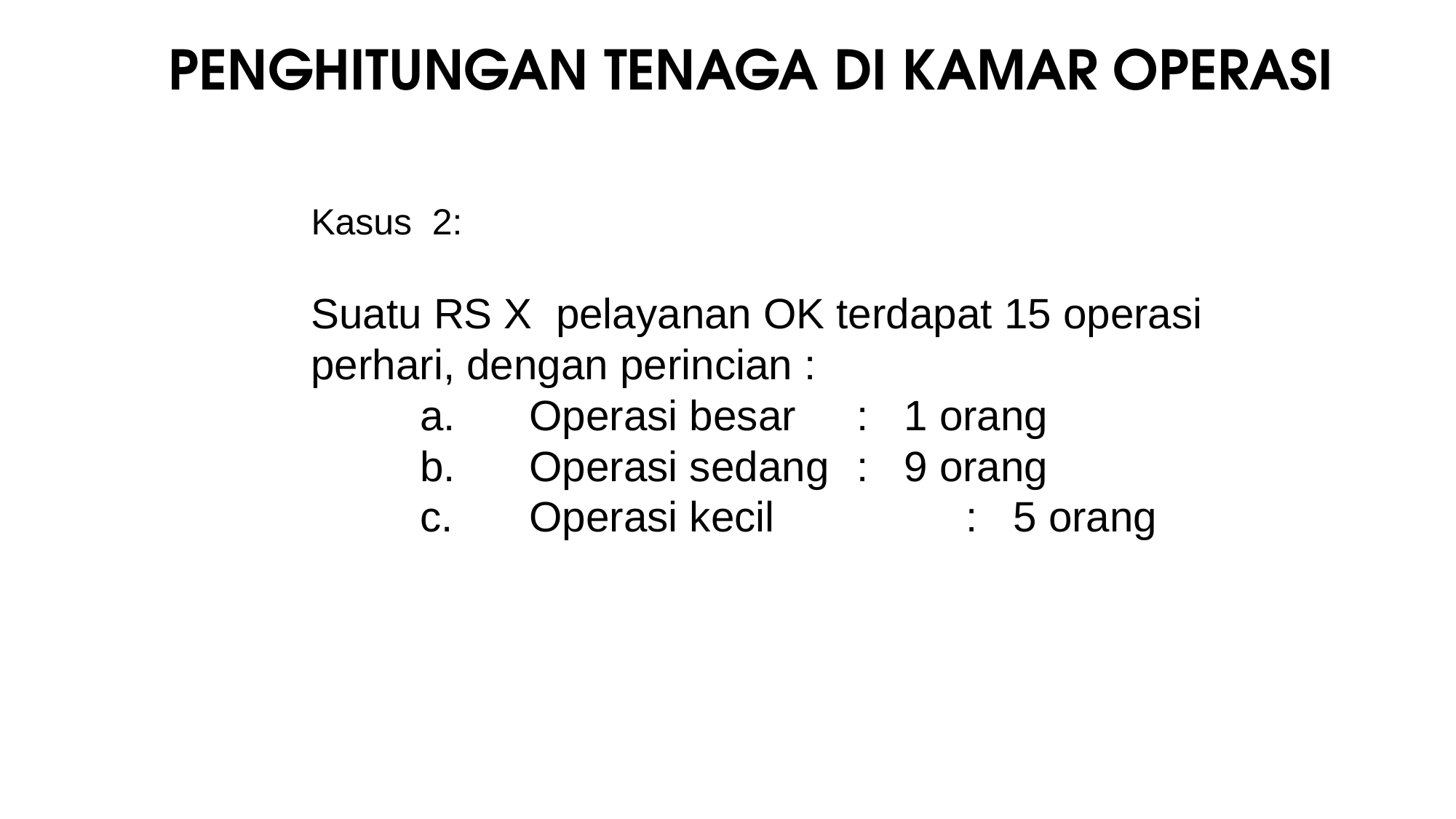

# PENGHITUNGAN TENAGA DI KAMAR OPERASI
Kasus  2:

Suatu RS X  pelayanan OK terdapat 15 operasi perhari, dengan perincian :
	a.	Operasi besar	:   1 orang
	b.	Operasi sedang 	:   9 orang
	c.	Operasi kecil		:   5 orang